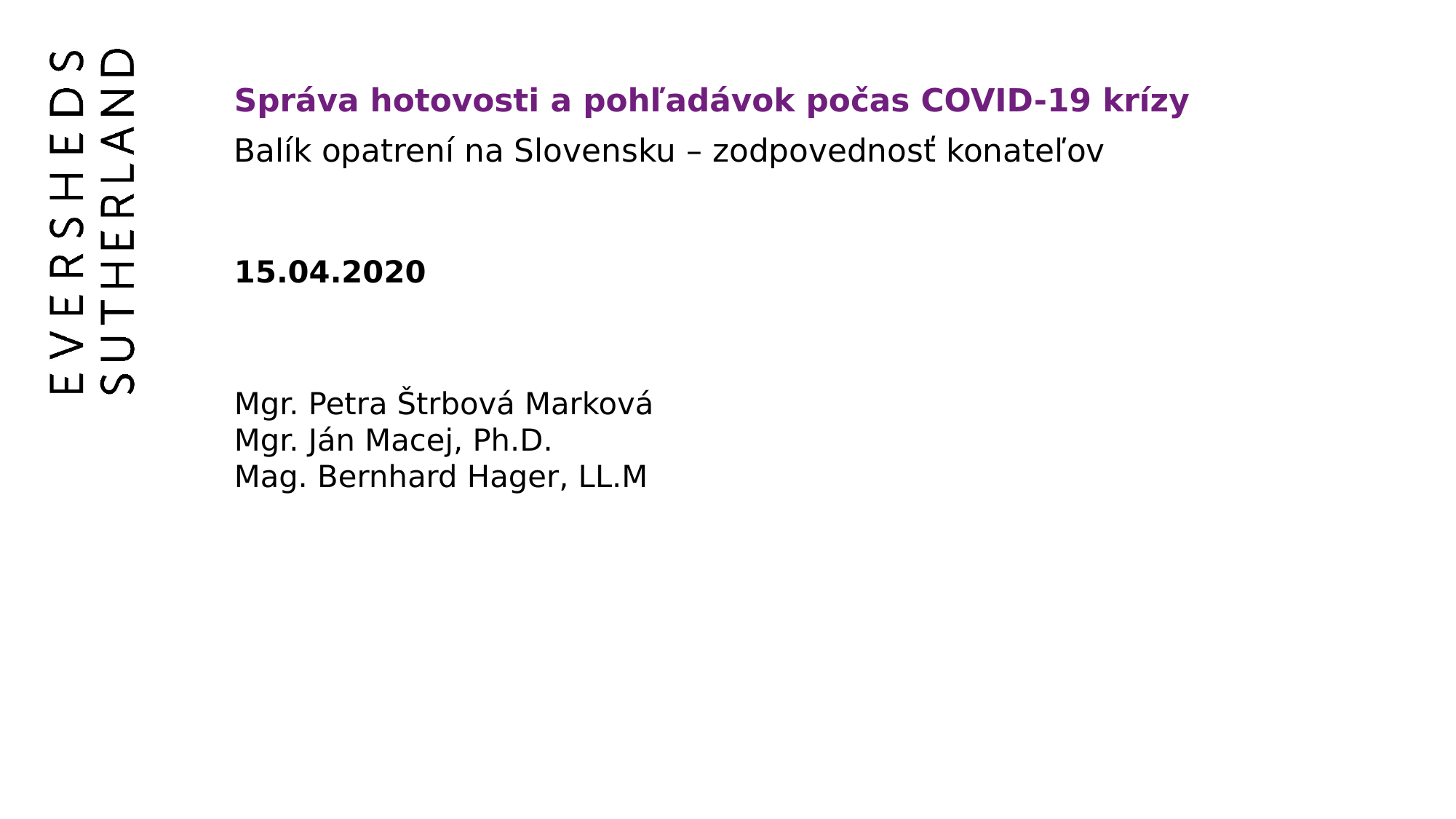

# Správa hotovosti a pohľadávok počas COVID-19 krízy
Balík opatrení na Slovensku – zodpovednosť konateľov
15.04.2020
Mgr. Petra Štrbová Marková
Mgr. Ján Macej, Ph.D.
Mag. Bernhard Hager, LL.M